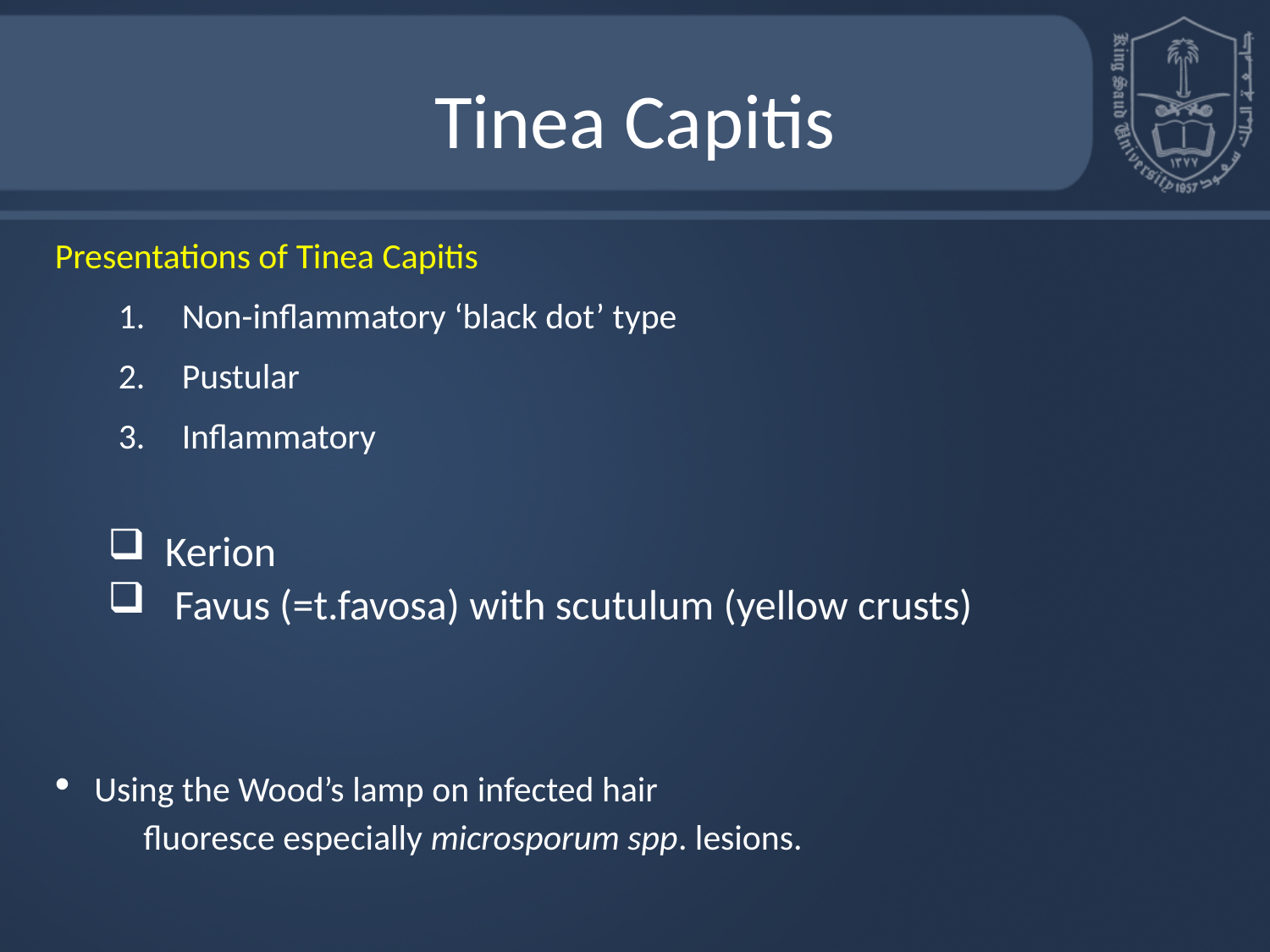

# Tinea Capitis
Presentations of Tinea Capitis
Non-inflammatory ‘black dot’ type
Pustular
Inflammatory
  Kerion
   Favus (=t.favosa) with scutulum (yellow crusts)
 Using the Wood’s lamp on infected hair
           fluoresce especially microsporum spp. lesions.